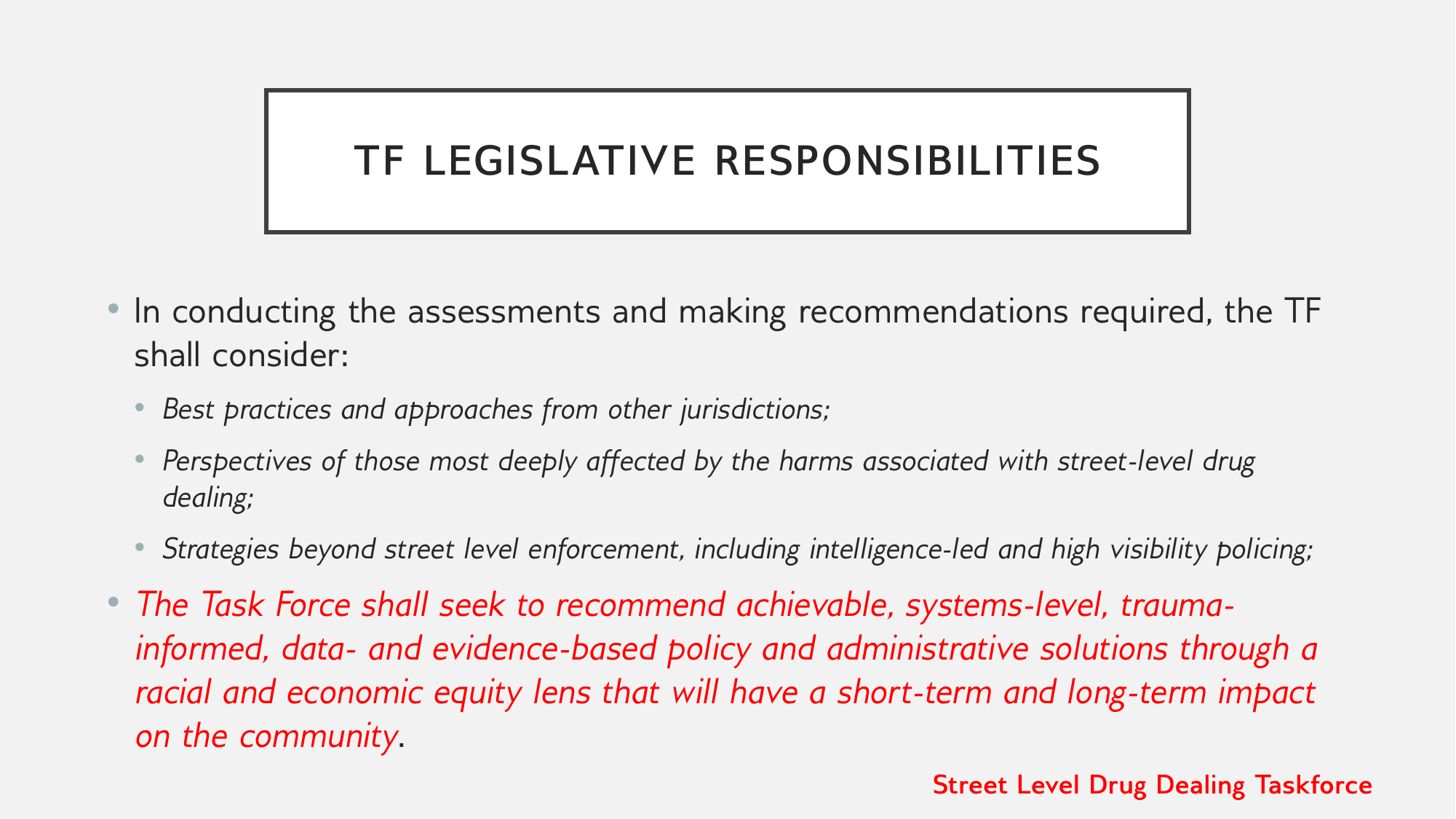

# TF Legislative Responsibilities
In conducting the assessments and making recommendations required, the TF shall consider:
Best practices and approaches from other jurisdictions;
Perspectives of those most deeply affected by the harms associated with street-level drug dealing;
Strategies beyond street level enforcement, including intelligence-led and high visibility policing;
The Task Force shall seek to recommend achievable, systems-level, trauma-informed, data- and evidence-based policy and administrative solutions through a racial and economic equity lens that will have a short-term and long-term impact on the community.
Street Level Drug Dealing Taskforce